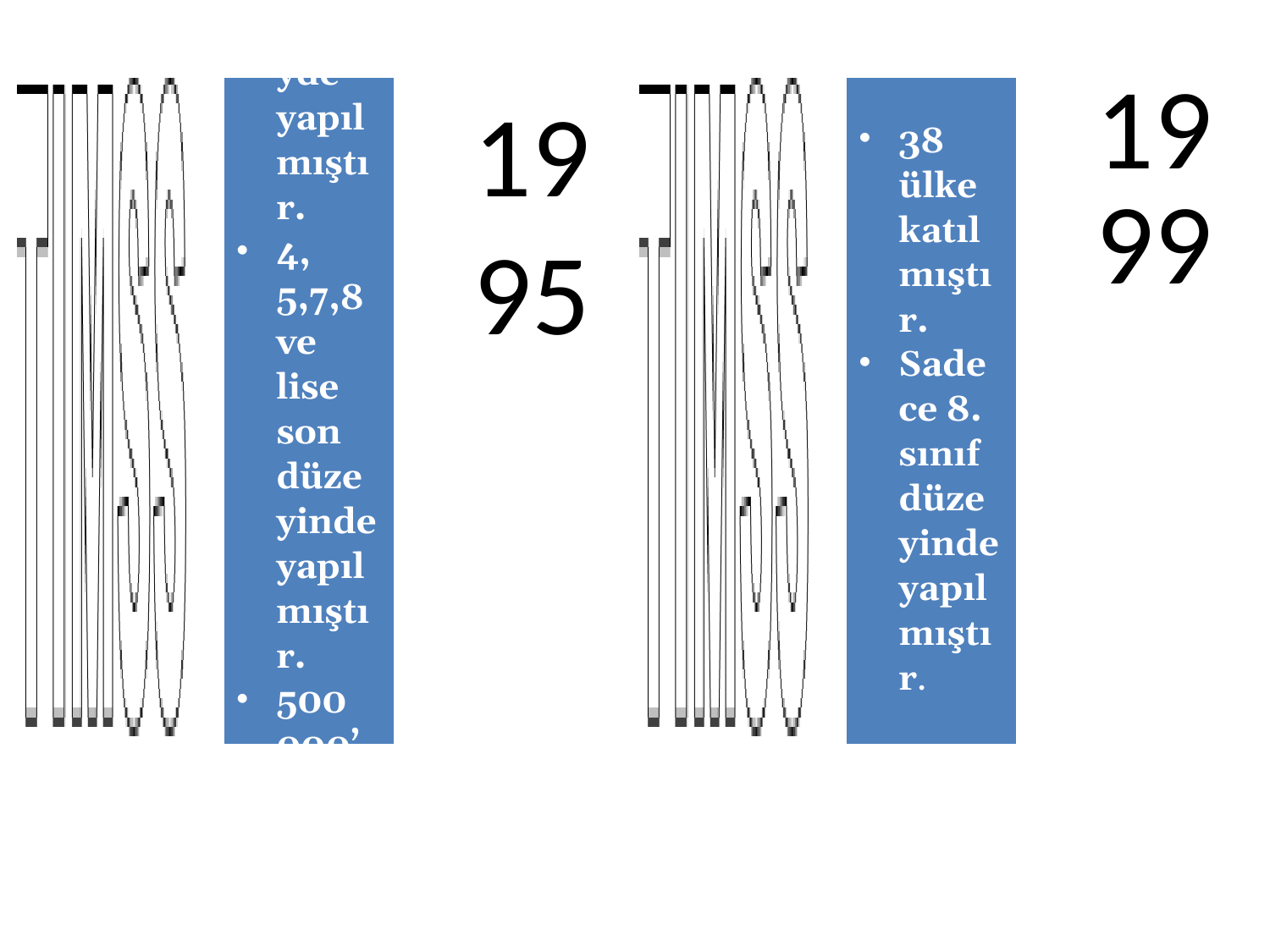

1995
1999
38 ülke katılmıştır.
Sadece 8. sınıf düzeyinde yapılmıştır.
4, 5,7,8 ve lise son düzeyinde yapılmıştır.